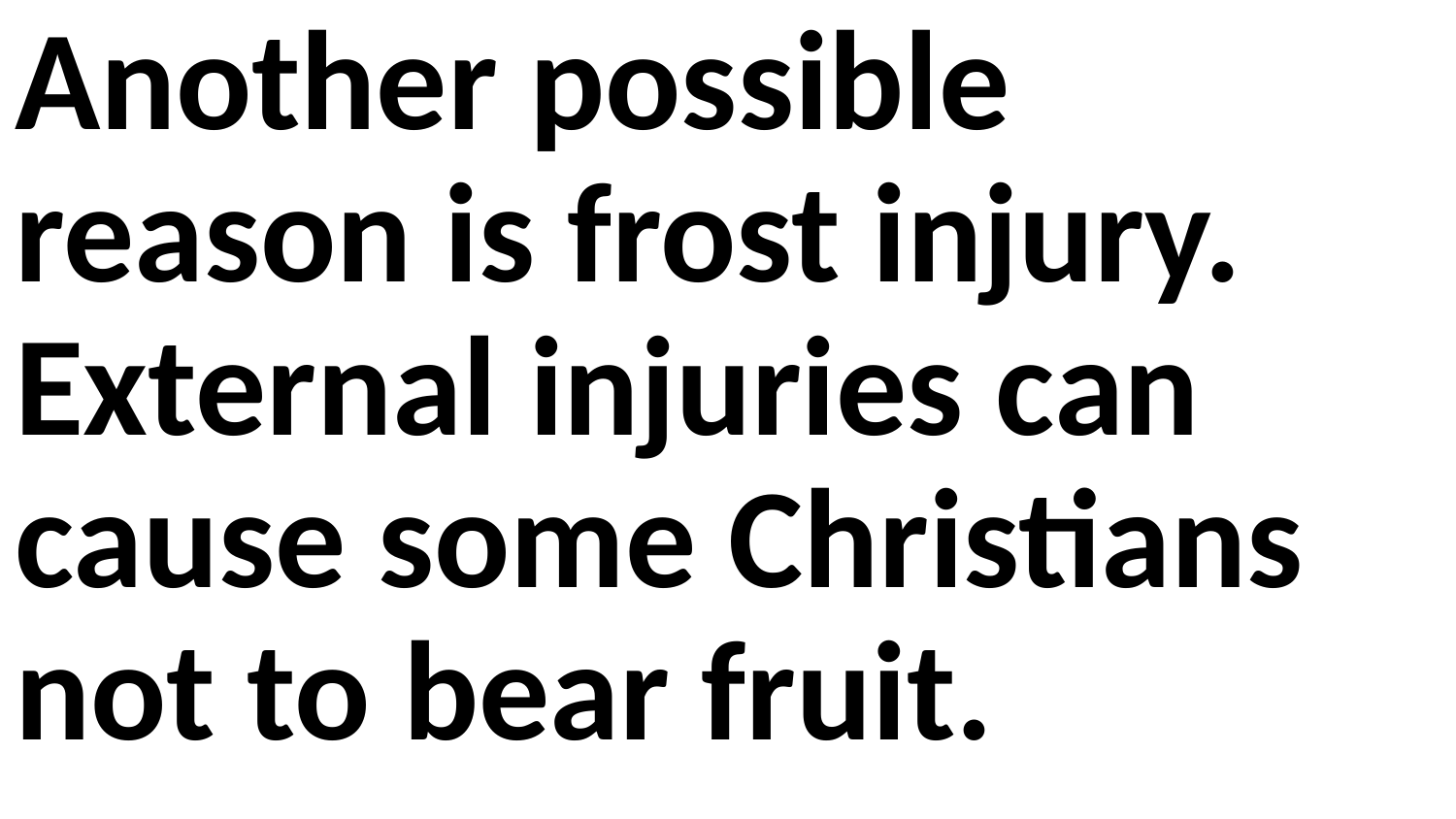

Another possible reason is frost injury.  External injuries can cause some Christians not to bear fruit.